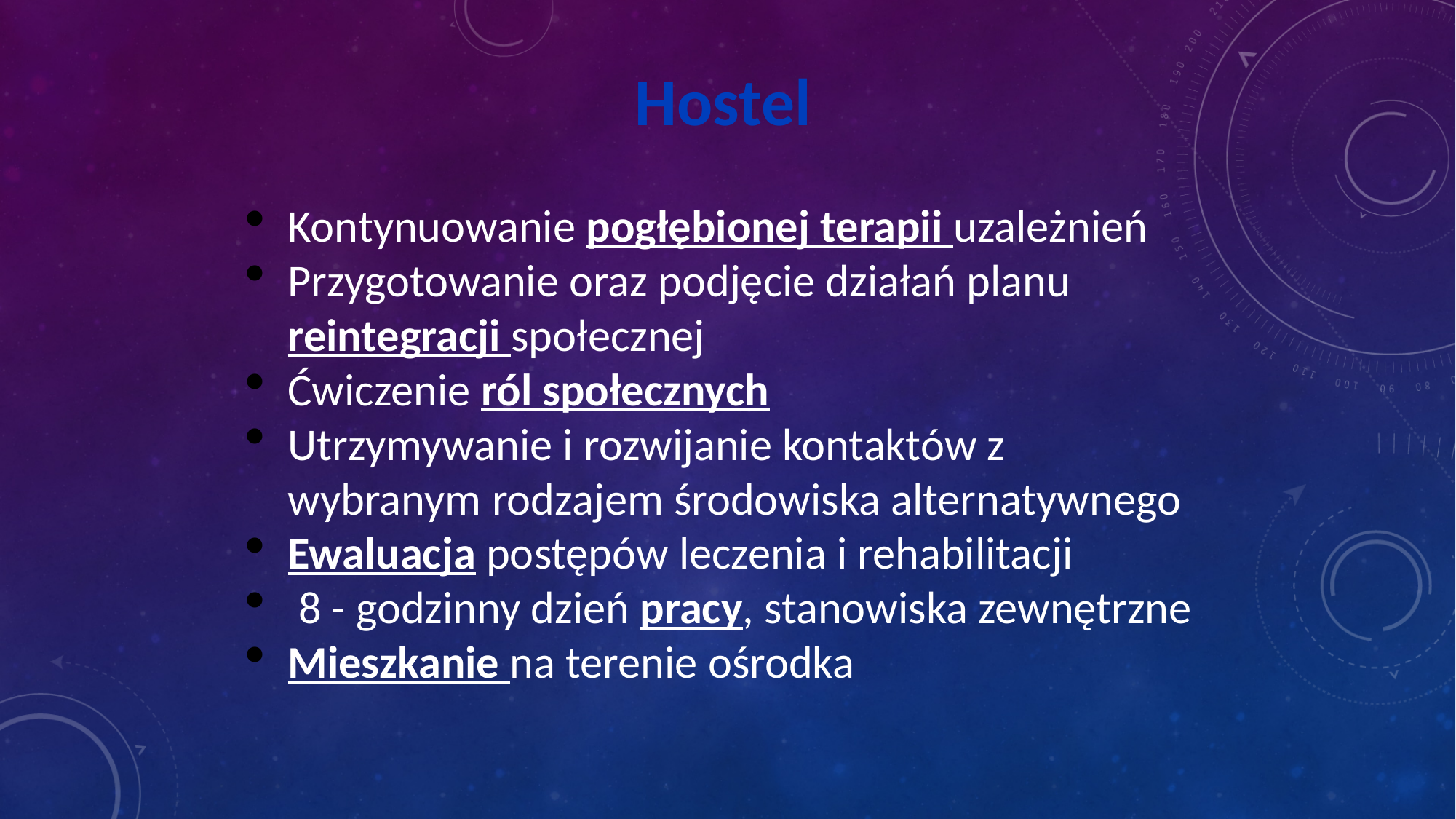

Hostel
Kontynuowanie pogłębionej terapii uzależnień
Przygotowanie oraz podjęcie działań planu reintegracji społecznej
Ćwiczenie ról społecznych
Utrzymywanie i rozwijanie kontaktów z wybranym rodzajem środowiska alternatywnego
Ewaluacja postępów leczenia i rehabilitacji
 8 - godzinny dzień pracy, stanowiska zewnętrzne
Mieszkanie na terenie ośrodka